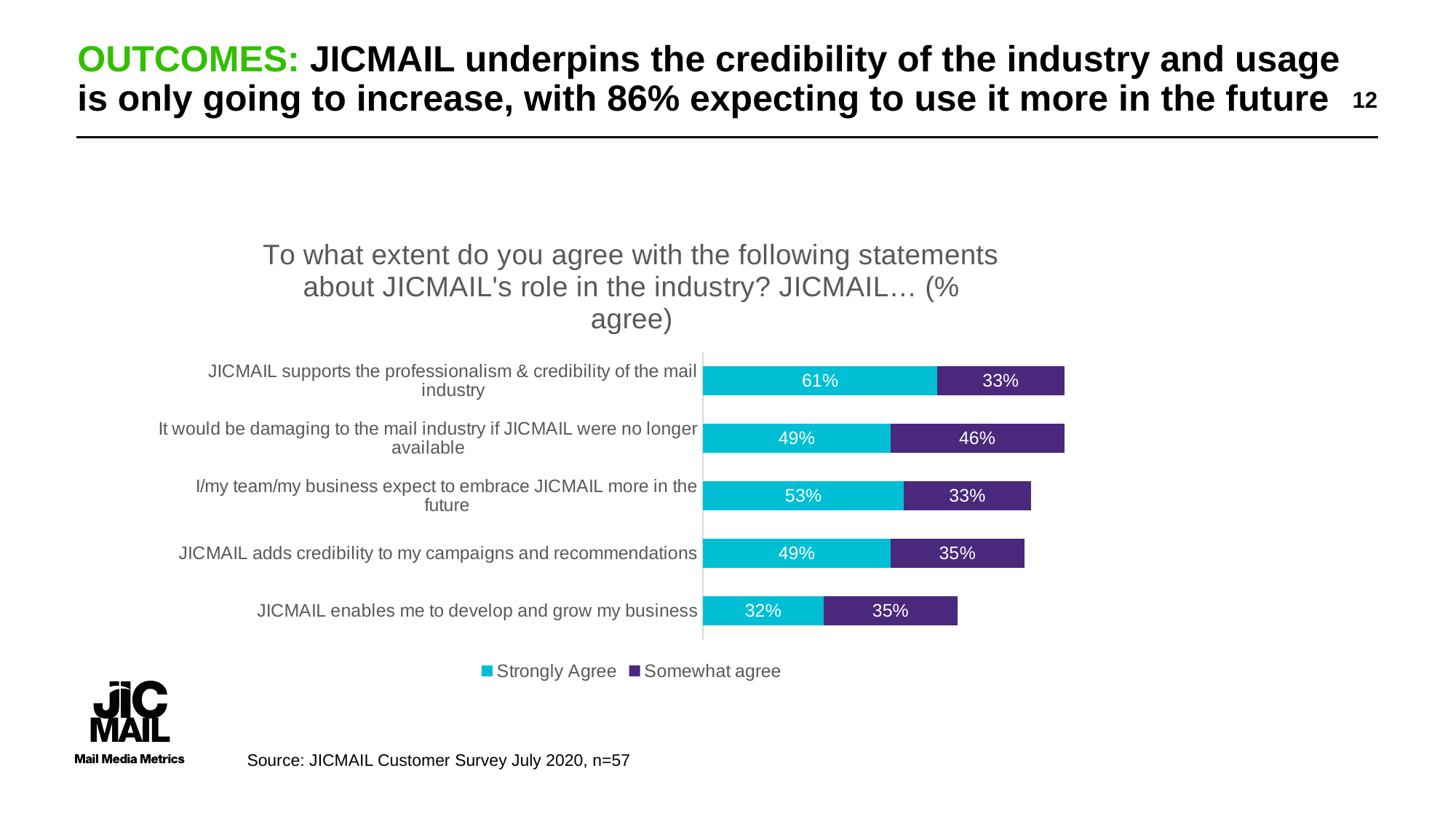

# OUTCOMES: JICMAIL underpins the credibility of the industry and usage is only going to increase, with 86% expecting to use it more in the future
12

### Chart: To what extent do you agree with the following statements about JICMAIL's role in the industry? JICMAIL… (% agree)

| Category | Strongly Agree | Somewhat agree |
|---|---|---|
| JICMAIL enables me to develop and grow my business | 0.3158000111579895 | 0.35089999437332153 |
| JICMAIL adds credibility to my campaigns and recommendations | 0.4912000000476837 | 0.35089999437332153 |
| I/my team/my business expect to embrace JICMAIL more in the future | 0.5263000130653381 | 0.33330002427101135 |
| It would be damaging to the mail industry if JICMAIL were no longer available | 0.4912000000476837 | 0.4561000168323517 |
| JICMAIL supports the professionalism & credibility of the mail industry | 0.6140000224113464 | 0.33330002427101135 |
Source: JICMAIL Customer Survey July 2020, n=57